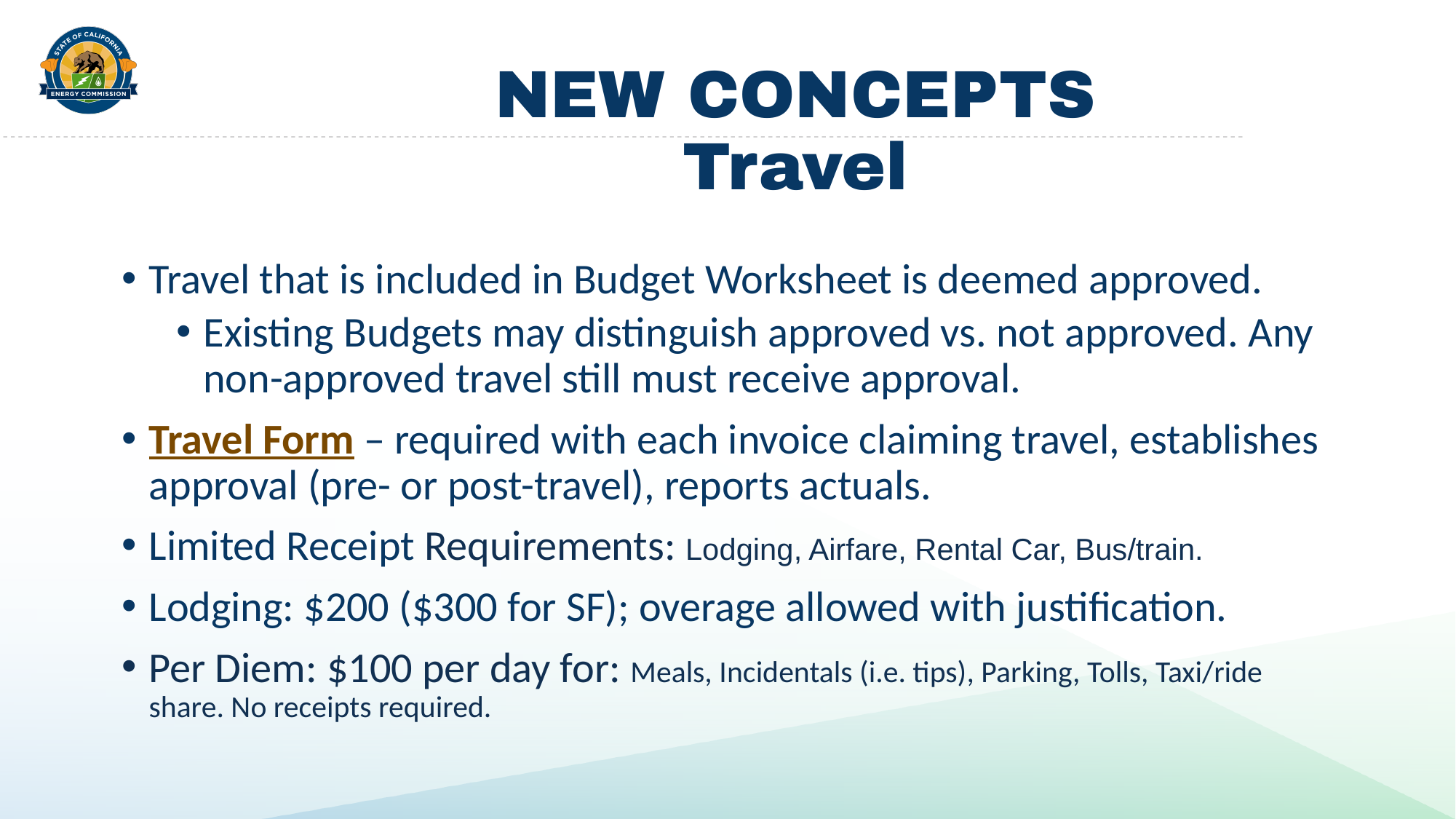

# NEW CONCEPTS Travel
Travel that is included in Budget Worksheet is deemed approved.
Existing Budgets may distinguish approved vs. not approved. Any non-approved travel still must receive approval.
Travel Form – required with each invoice claiming travel, establishes approval (pre- or post-travel), reports actuals.
Limited Receipt Requirements: Lodging, Airfare, Rental Car, Bus/train.
Lodging: $200 ($300 for SF); overage allowed with justification.
Per Diem: $100 per day for: Meals, Incidentals (i.e. tips), Parking, Tolls, Taxi/ride share. No receipts required.